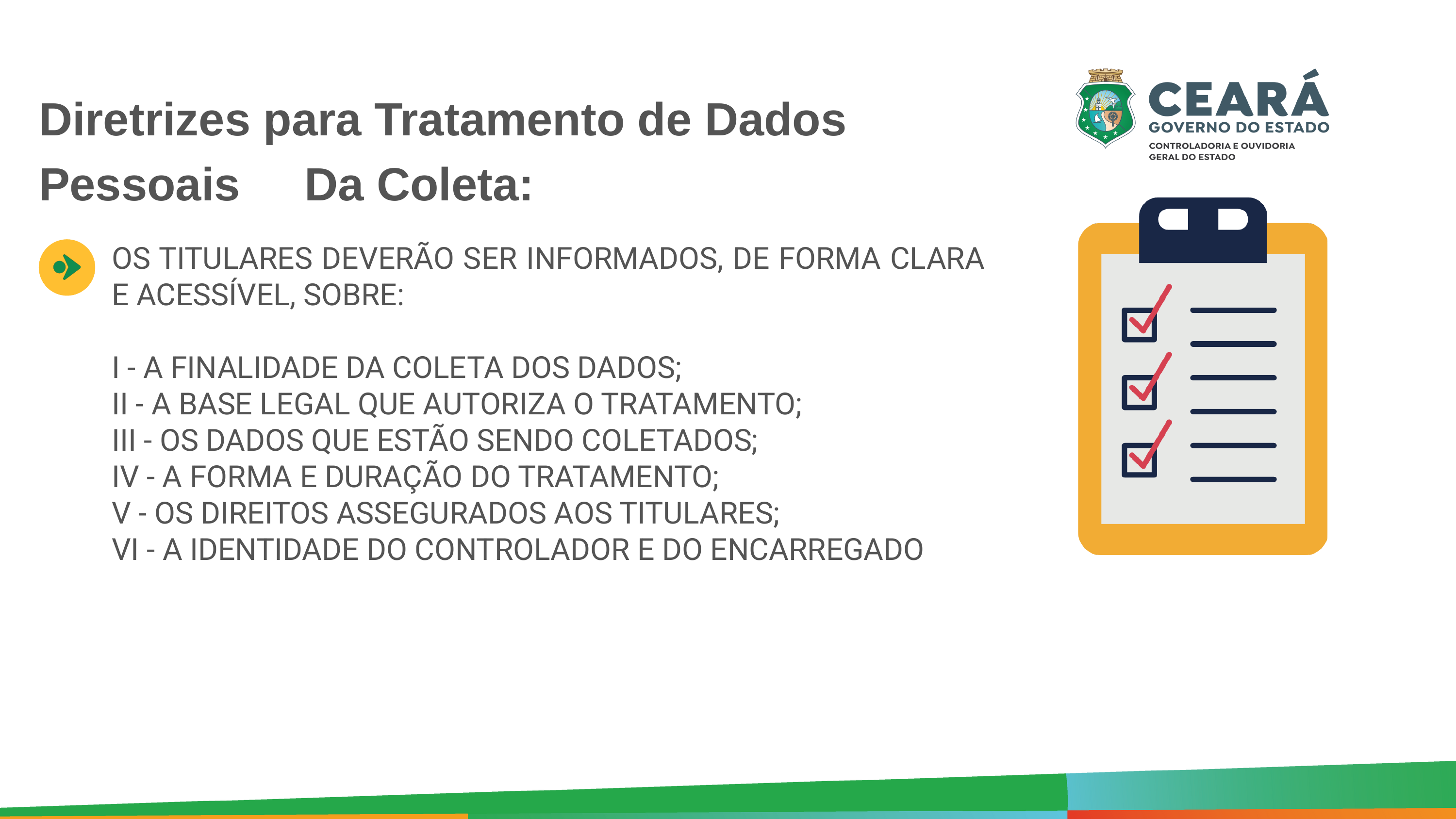

Diretrizes para Tratamento de Dados Pessoais     Da Coleta:

OS TITULARES DEVERÃO SER INFORMADOS, DE FORMA CLARA E ACESSÍVEL, SOBRE:

I - A FINALIDADE DA COLETA DOS DADOS;
II - A BASE LEGAL QUE AUTORIZA O TRATAMENTO;
III - OS DADOS QUE ESTÃO SENDO COLETADOS;
IV - A FORMA E DURAÇÃO DO TRATAMENTO;
V - OS DIREITOS ASSEGURADOS AOS TITULARES;
VI - A IDENTIDADE DO CONTROLADOR E DO ENCARREGADO